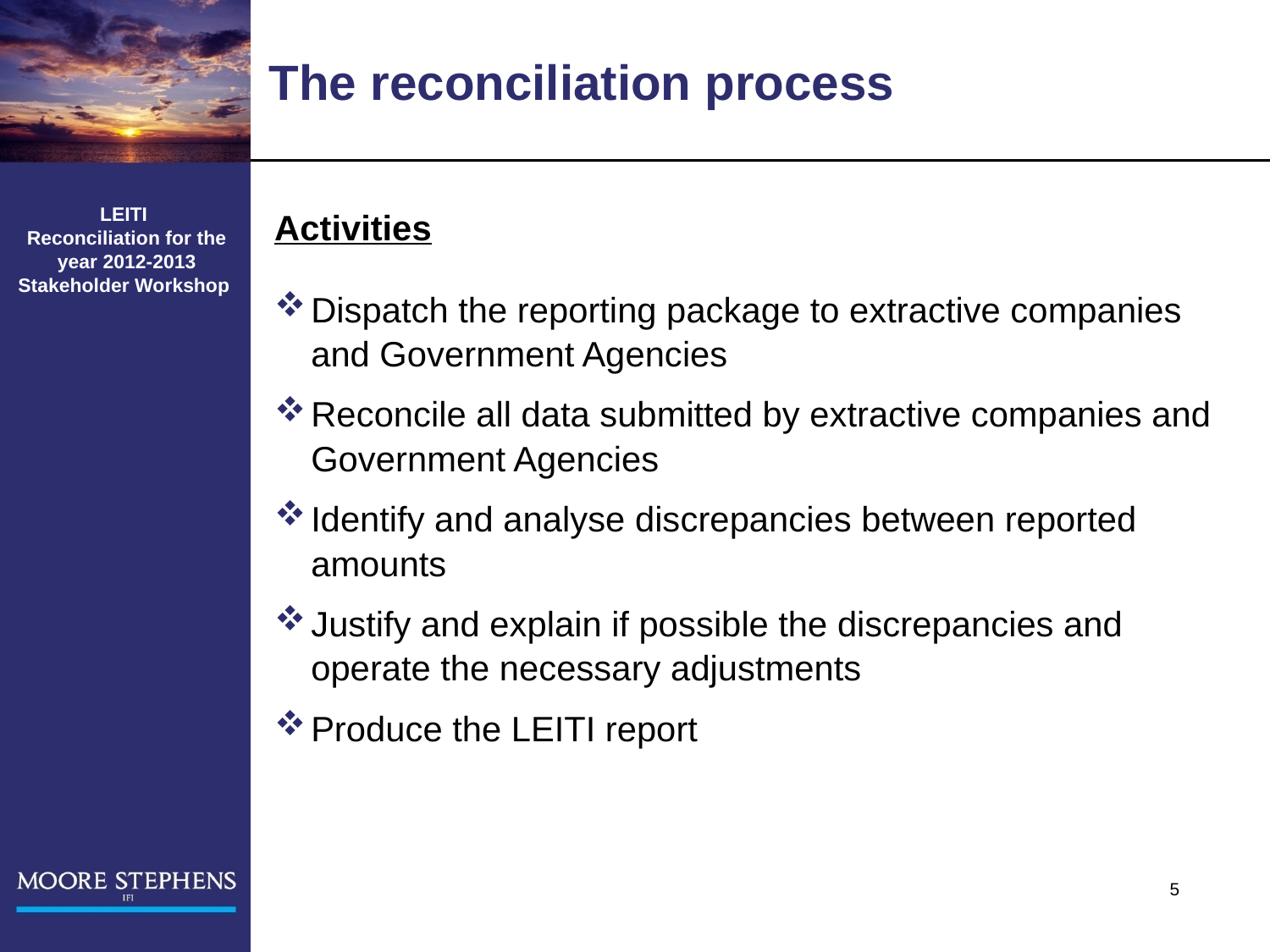

# The reconciliation process
Activities
Dispatch the reporting package to extractive companies and Government Agencies
Reconcile all data submitted by extractive companies and Government Agencies
Identify and analyse discrepancies between reported amounts
Justify and explain if possible the discrepancies and operate the necessary adjustments
Produce the LEITI report
LEITI
 Reconciliation for the
 year 2012-2013
Stakeholder Workshop
5